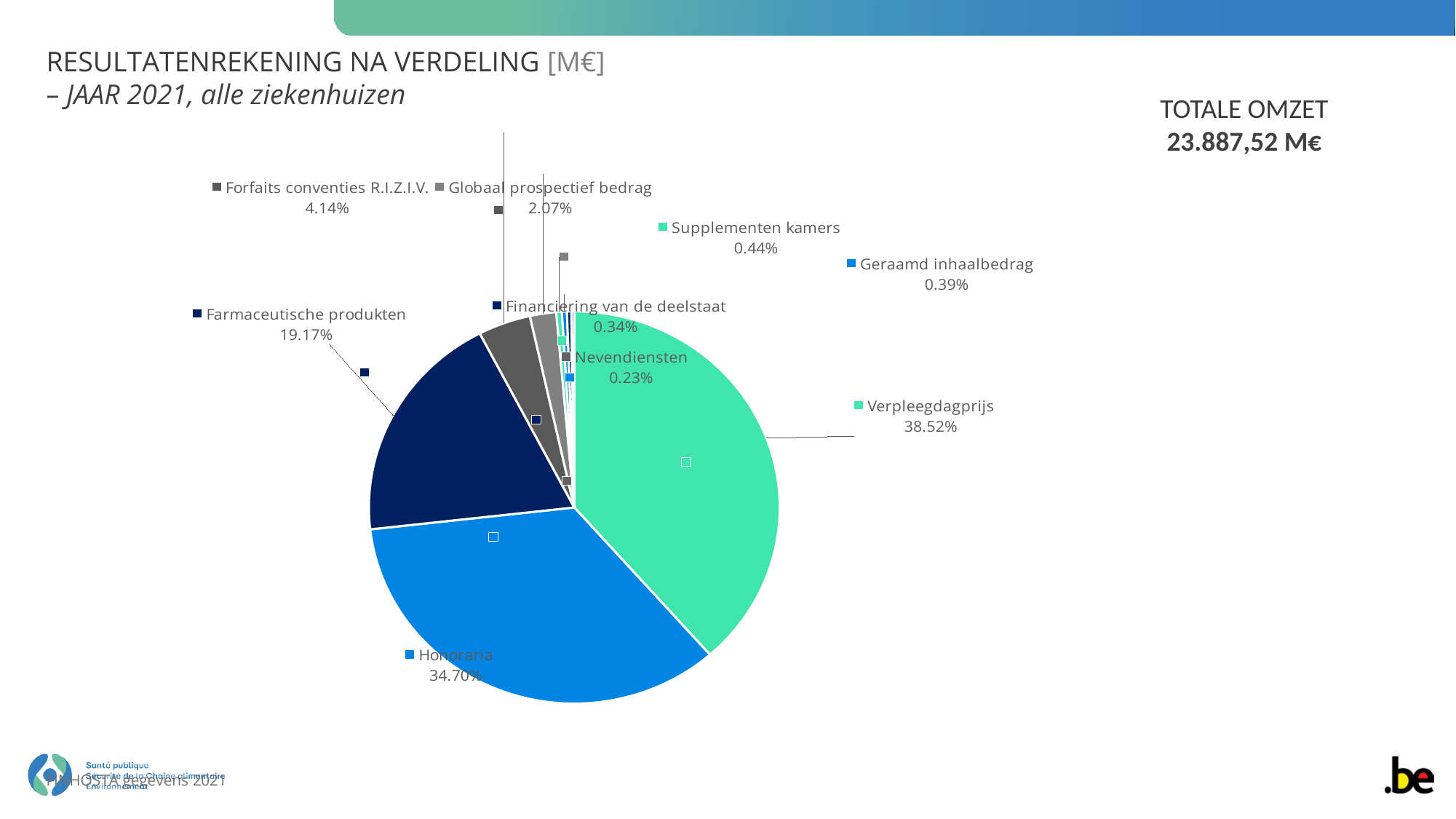

RESULTATENREKENING NA VERDELING [M€]
– JAAR 2021, alle ziekenhuizen
TOTALE OMZET
23.887,52 M€

[unsupported chart]

FINHOSTA gegevens 2021